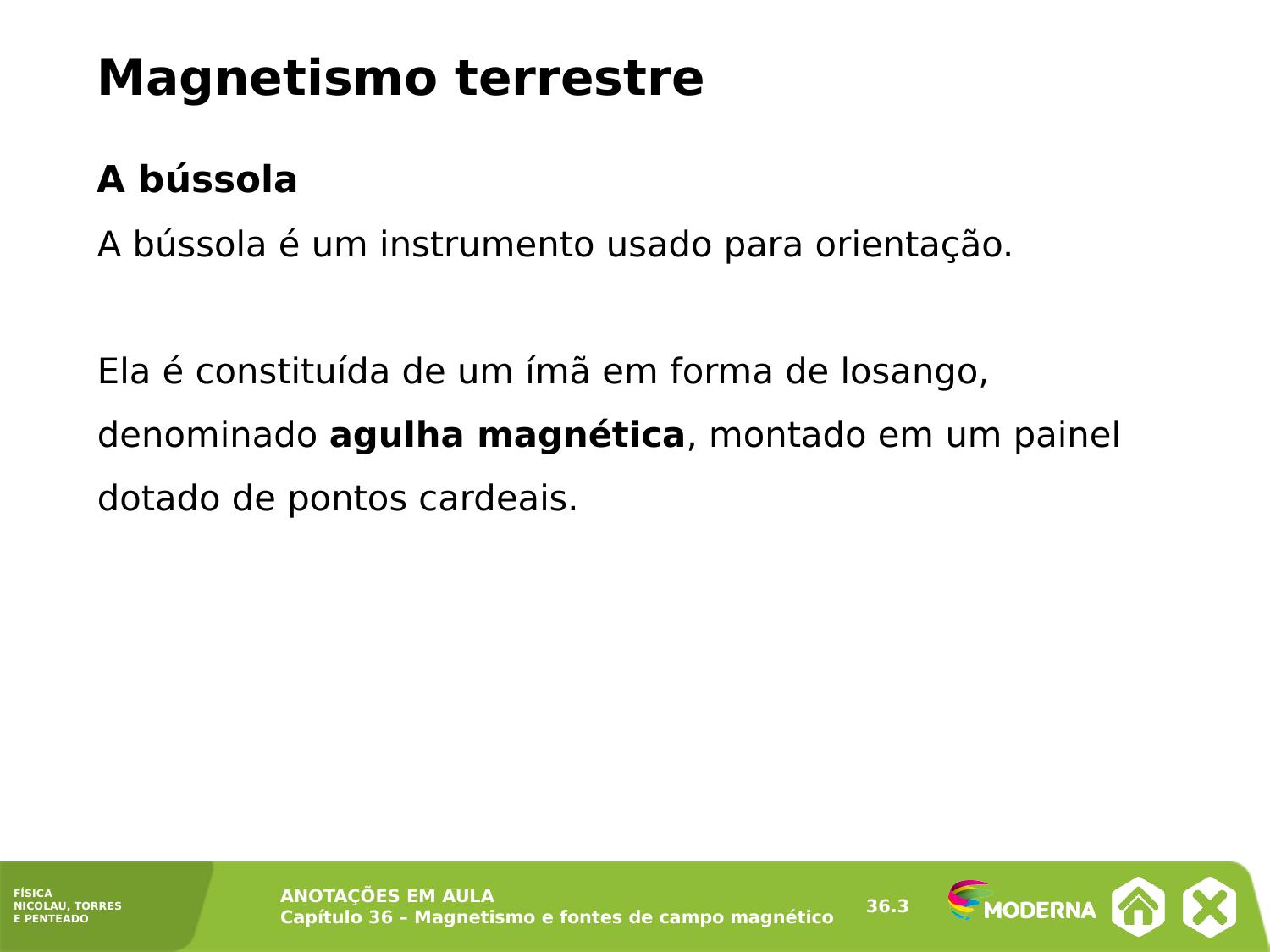

Magnetismo terrestre
A bússola
A bússola é um instrumento usado para orientação.

Ela é constituída de um ímã em forma de losango, denominado agulha magnética, montado em um painel dotado de pontos cardeais.
36.3